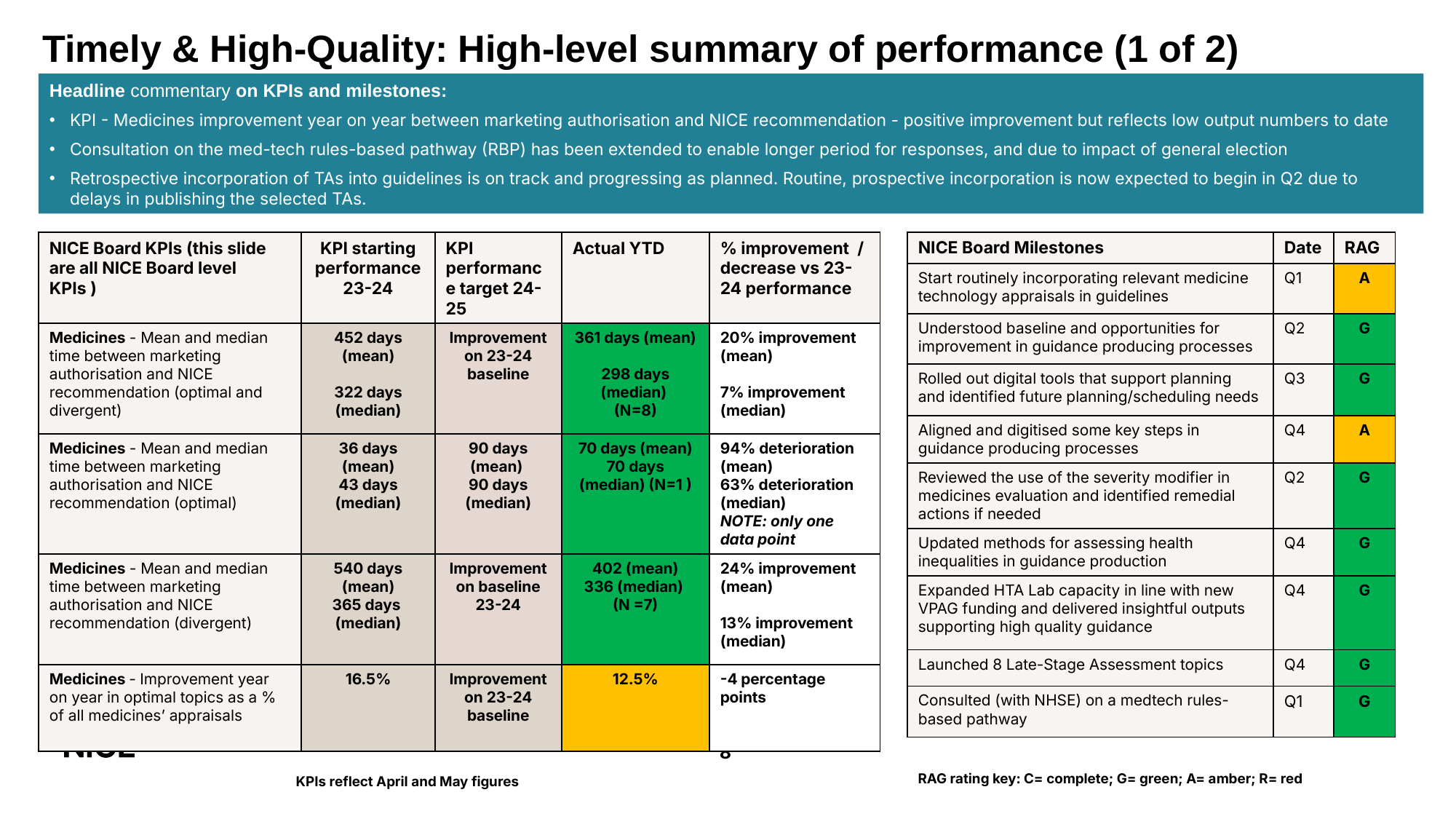

# Timely & High-Quality: High-level summary of performance (1 of 2)
Headline commentary on KPIs and milestones:
KPI - Medicines improvement year on year between marketing authorisation and NICE recommendation - positive improvement but reflects low output numbers to date
Consultation on the med-tech rules-based pathway (RBP) has been extended to enable longer period for responses, and due to impact of general election
Retrospective incorporation of TAs into guidelines is on track and progressing as planned. Routine, prospective incorporation is now expected to begin in Q2 due to delays in publishing the selected TAs.
| NICE Board Milestones | Date | RAG |
| --- | --- | --- |
| Start routinely incorporating relevant medicine technology appraisals in guidelines | Q1 | A |
| Understood baseline and opportunities for improvement in guidance producing processes | Q2 | G |
| Rolled out digital tools that support planning and identified future planning/scheduling needs | Q3 | G |
| Aligned and digitised some key steps in guidance producing processes | Q4 | A |
| Reviewed the use of the severity modifier in medicines evaluation and identified remedial actions if needed | Q2 | G |
| Updated methods for assessing health inequalities in guidance production | Q4 | G |
| Expanded HTA Lab capacity in line with new VPAG funding and delivered insightful outputs supporting high quality guidance | Q4 | G |
| Launched 8 Late-Stage Assessment topics | Q4 | G |
| Consulted (with NHSE) on a medtech rules-based pathway | Q1 | G |
| NICE Board KPIs (this slide are all NICE Board level KPIs ) | KPI starting performance 23-24 | KPI performance target 24-25 | Actual YTD | % improvement / decrease vs 23-24 performance |
| --- | --- | --- | --- | --- |
| Medicines - Mean and median time between marketing authorisation and NICE recommendation (optimal and divergent) | 452 days (mean) 322 days (median) | Improvement on 23-24 baseline | 361 days (mean) 298 days (median) (N=8) | 20% improvement (mean) 7% improvement (median) |
| Medicines - Mean and median time between marketing authorisation and NICE recommendation (optimal) | 36 days (mean) 43 days (median) | 90 days (mean) 90 days (median) | 70 days (mean) 70 days (median) (N=1 ) | 94% deterioration (mean) 63% deterioration (median) NOTE: only one data point |
| Medicines - Mean and median time between marketing authorisation and NICE recommendation (divergent) | 540 days (mean) 365 days (median) | Improvement on baseline 23-24 | 402 (mean) 336 (median) (N =7) | 24% improvement (mean) 13% improvement (median) |
| Medicines - Improvement year on year in optimal topics as a % of all medicines’ appraisals | 16.5% | Improvement on 23-24 baseline | 12.5% | -4 percentage points |
RAG rating key: C= complete; G= green; A= amber; R= red
KPIs reflect April and May figures